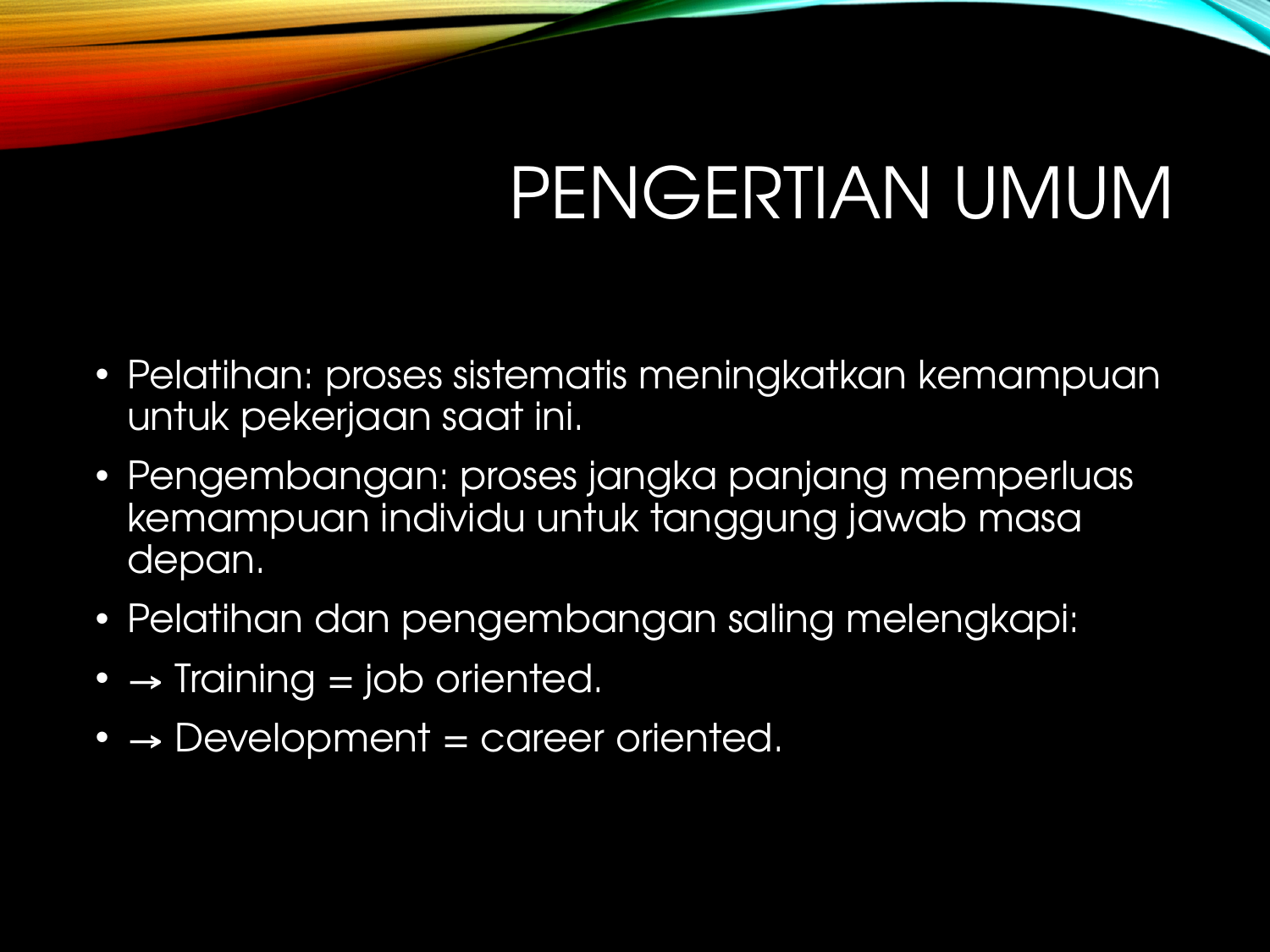

# Pengertian Umum
Pelatihan: proses sistematis meningkatkan kemampuan untuk pekerjaan saat ini.
Pengembangan: proses jangka panjang memperluas kemampuan individu untuk tanggung jawab masa depan.
Pelatihan dan pengembangan saling melengkapi:
→ Training = job oriented.
→ Development = career oriented.